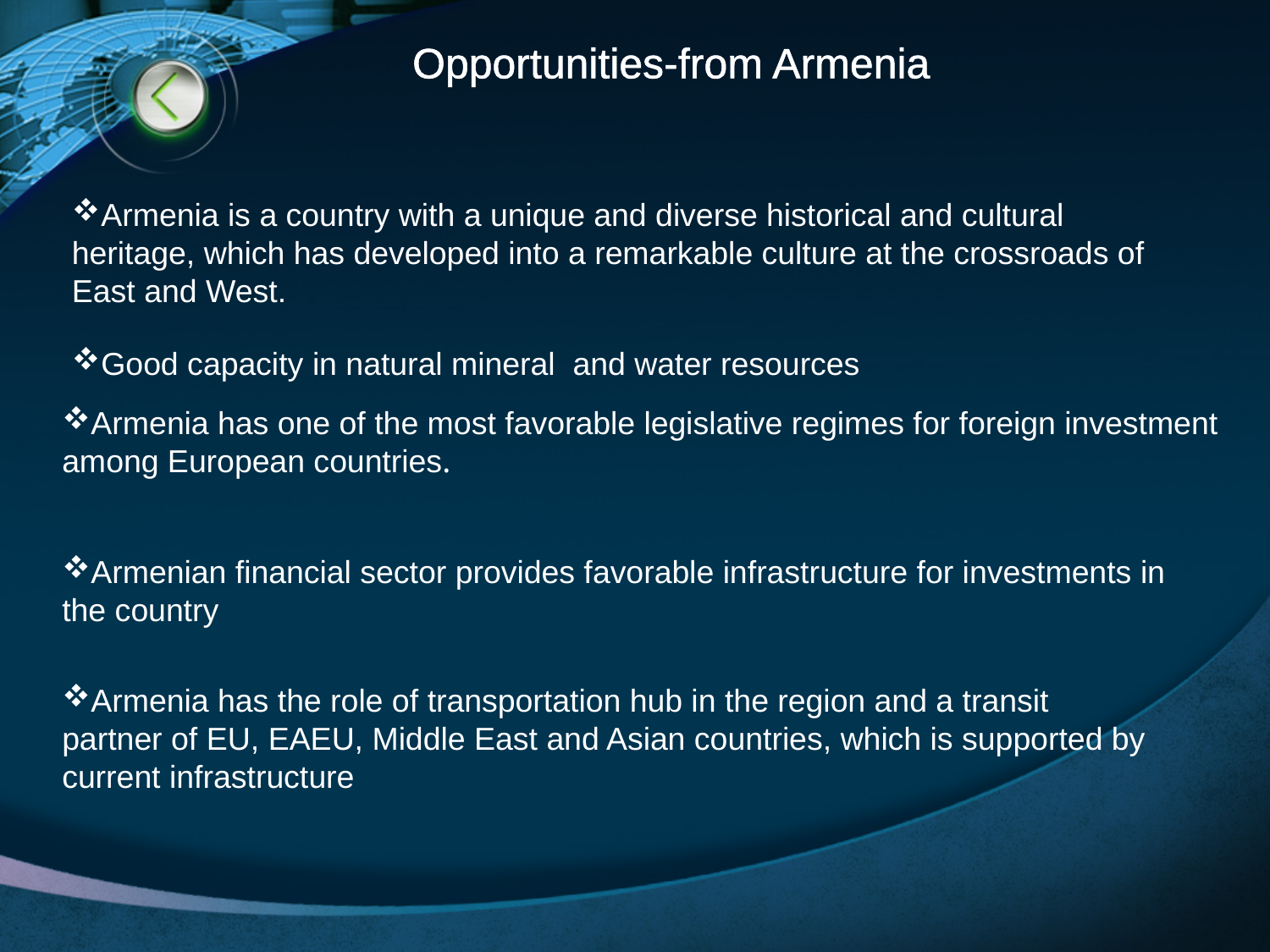

Opportunities-from Armenia
Armenia is a country with a unique and diverse historical and cultural heritage, which has developed into a remarkable culture at the crossroads of East and West.
Good capacity in natural mineral  and water resources
Armenia has one of the most favorable legislative regimes for foreign investment
.among European countries

Armenian ﬁnancial sector provides favorable infrastructure for investments in
the country
Armenia has the role of transportation hub in the region and a transit partner of EU, EAEU, Middle East and Asian countries, which is supported by current infrastructure